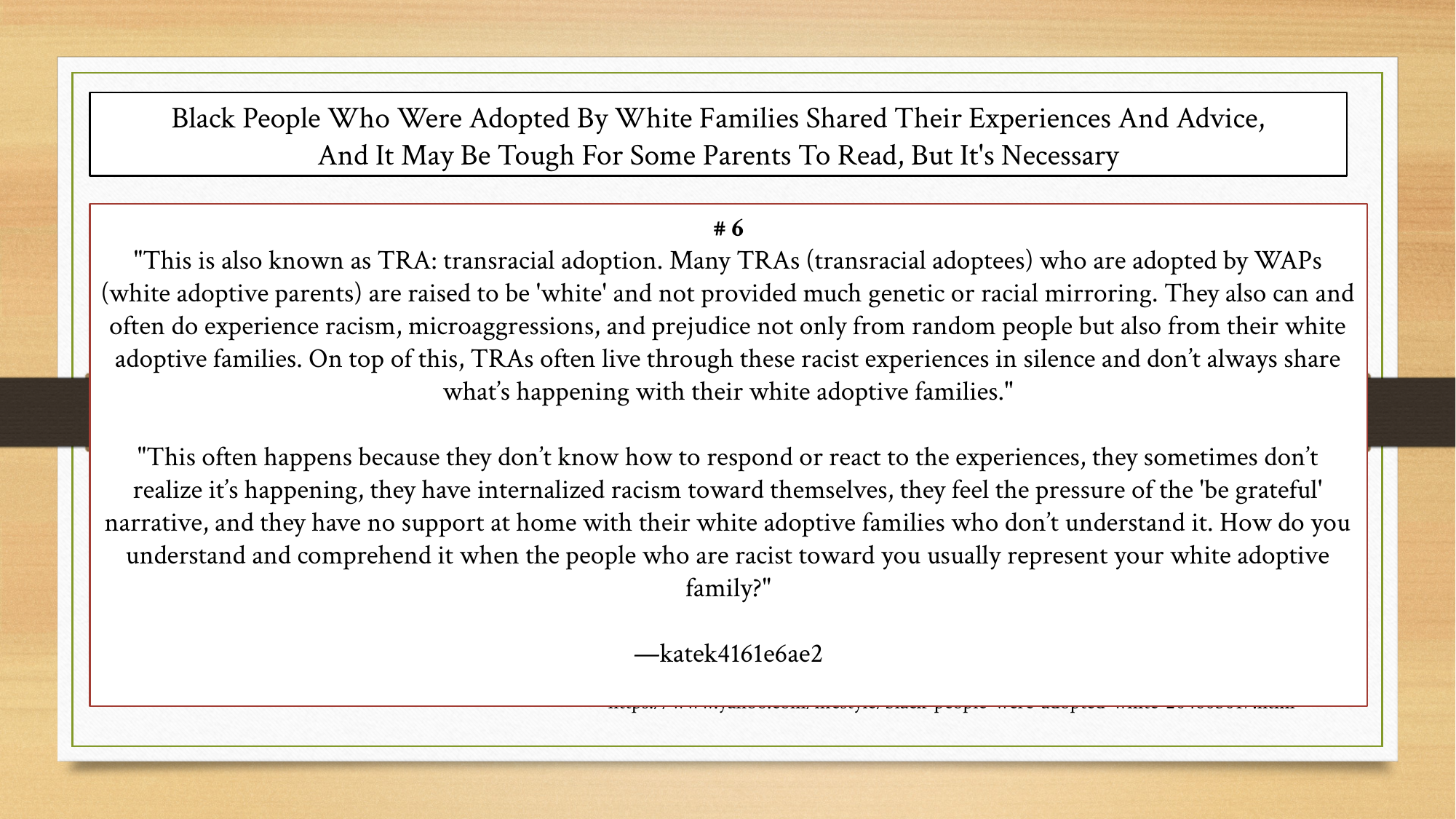

Black People Who Were Adopted By White Families Shared Their Experiences And Advice,
And It May Be Tough For Some Parents To Read, But It's Necessary
# 6
"This is also known as TRA: transracial adoption. Many TRAs (transracial adoptees) who are adopted by WAPs (white adoptive parents) are raised to be 'white' and not provided much genetic or racial mirroring. They also can and often do experience racism, microaggressions, and prejudice not only from random people but also from their white adoptive families. On top of this, TRAs often live through these racist experiences in silence and don’t always share what’s happening with their white adoptive families."

"This often happens because they don’t know how to respond or react to the experiences, they sometimes don’t realize it’s happening, they have internalized racism toward themselves, they feel the pressure of the 'be grateful' narrative, and they have no support at home with their white adoptive families who don’t understand it. How do you understand and comprehend it when the people who are racist toward you usually represent your white adoptive family?"

—katek4161e6ae2

https://www.yahoo.com/lifestyle/black-people-were-adopted-white-204603017.html